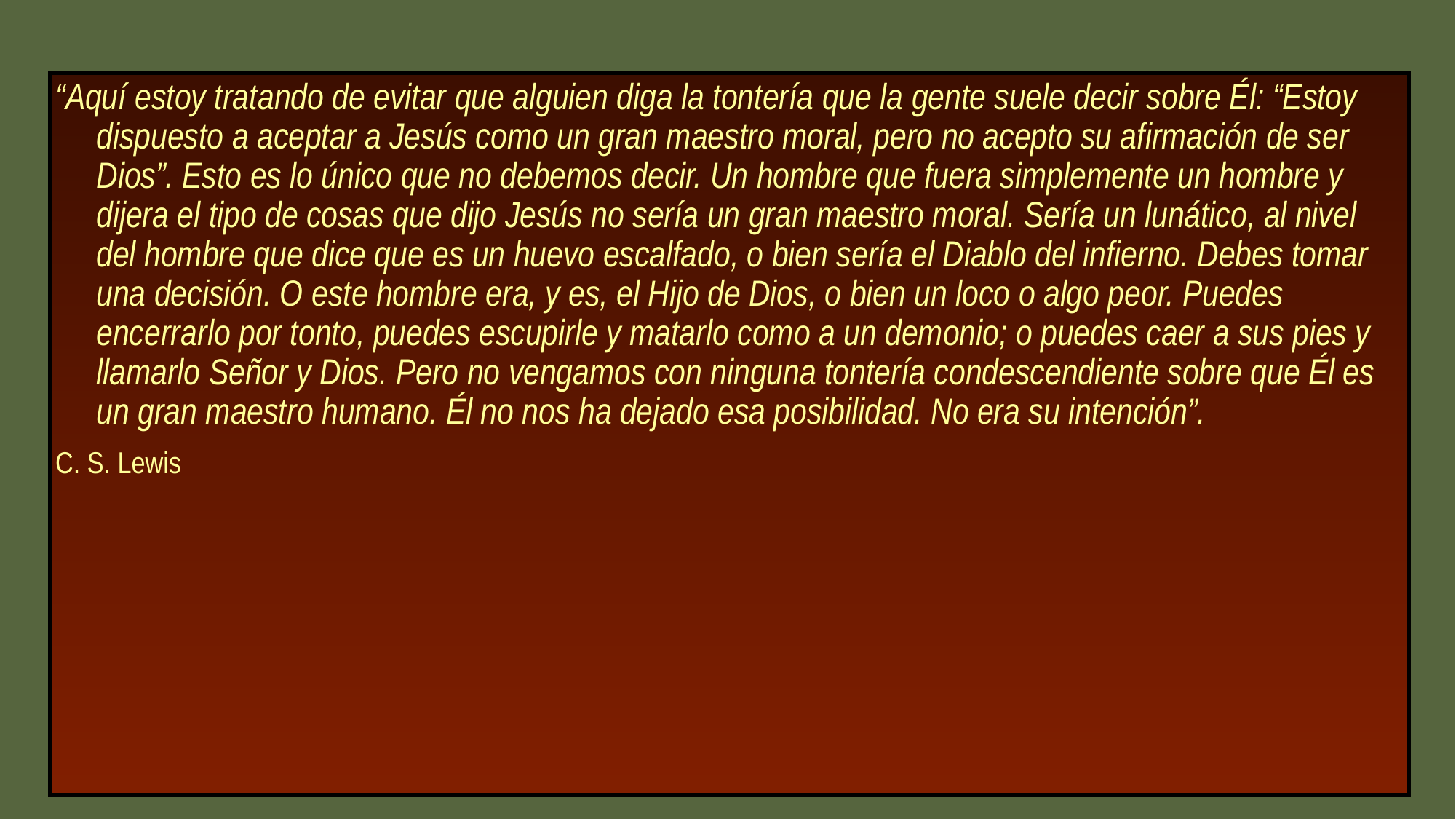

“Aquí estoy tratando de evitar que alguien diga la tontería que la gente suele decir sobre Él: “Estoy dispuesto a aceptar a Jesús como un gran maestro moral, pero no acepto su afirmación de ser Dios”. Esto es lo único que no debemos decir. Un hombre que fuera simplemente un hombre y dijera el tipo de cosas que dijo Jesús no sería un gran maestro moral. Sería un lunático, al nivel del hombre que dice que es un huevo escalfado, o bien sería el Diablo del infierno. Debes tomar una decisión. O este hombre era, y es, el Hijo de Dios, o bien un loco o algo peor. Puedes encerrarlo por tonto, puedes escupirle y matarlo como a un demonio; o puedes caer a sus pies y llamarlo Señor y Dios. Pero no vengamos con ninguna tontería condescendiente sobre que Él es un gran maestro humano. Él no nos ha dejado esa posibilidad. No era su intención”.
C. S. Lewis